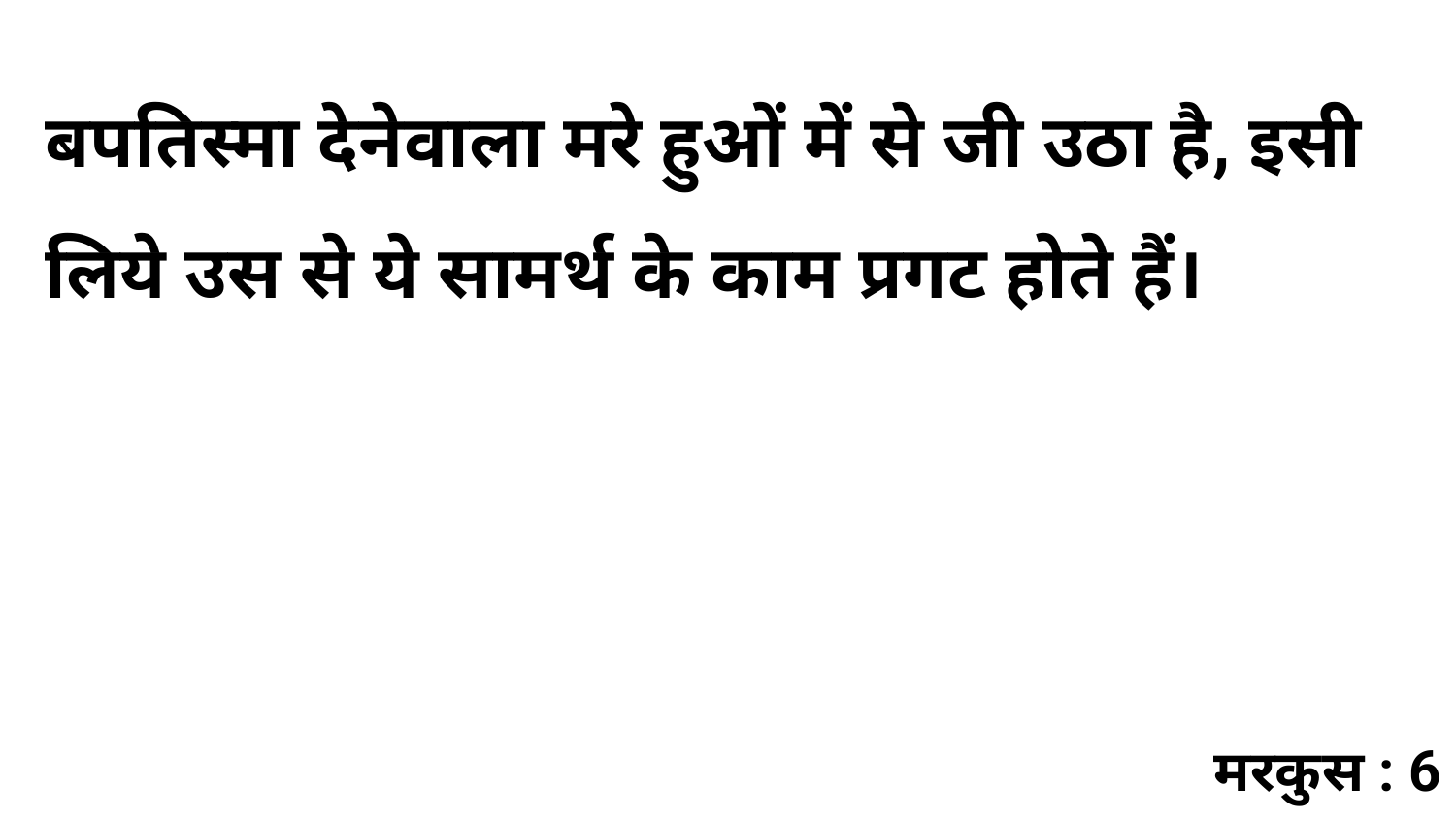

बपतिस्मा देनेवाला मरे हुओं में से जी उठा है, इसी लिये उस से ये सामर्थ के काम प्रगट होते हैं।
मरकुस : 6